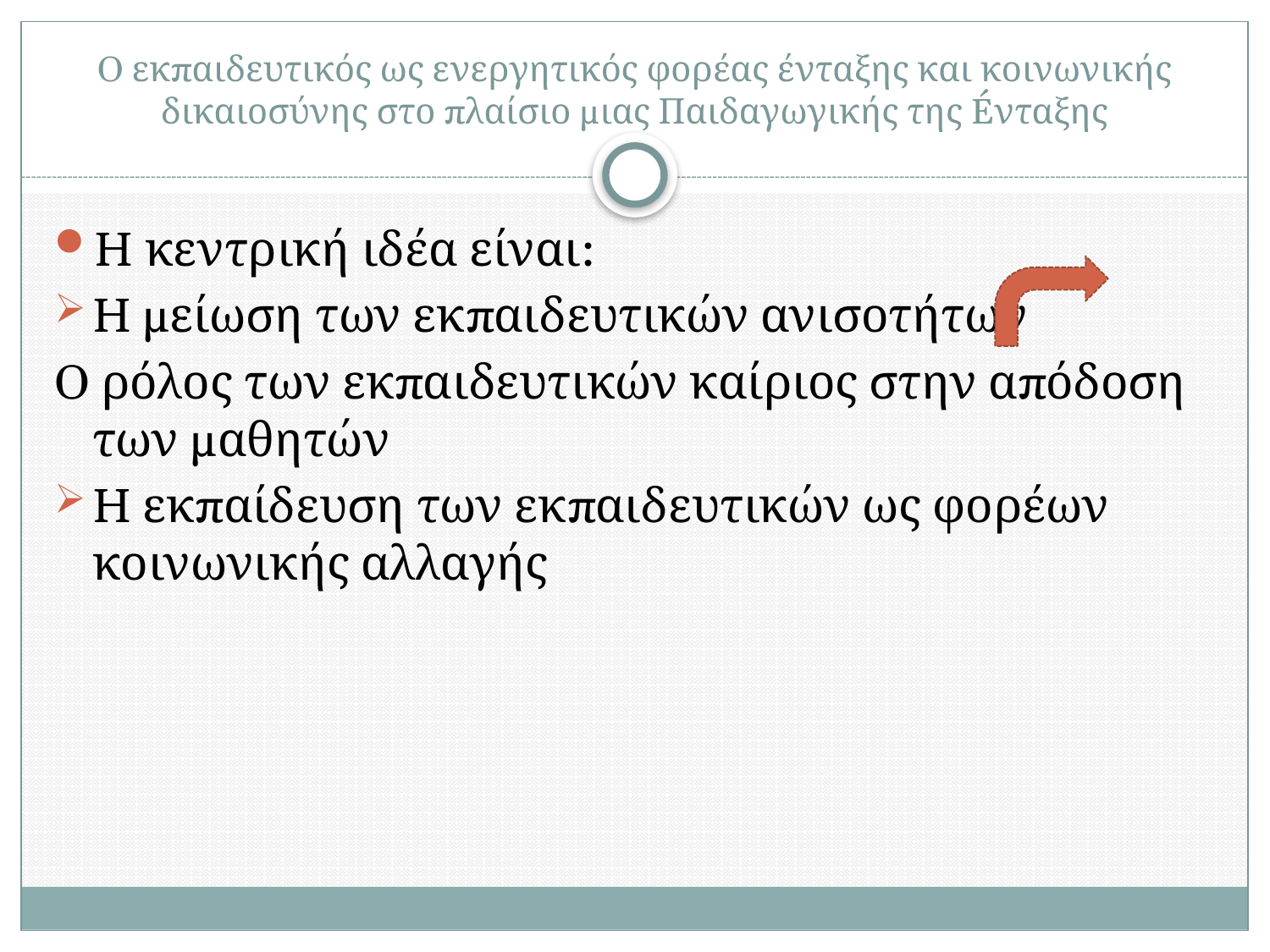

# Ο εκπαιδευτικός ως ενεργητικός φορέας ένταξης και κοινωνικής δικαιοσύνης στο πλαίσιο μιας Παιδαγωγικής της Ένταξης
Η κεντρική ιδέα είναι:
Η μείωση των εκπαιδευτικών ανισοτήτων
Ο ρόλος των εκπαιδευτικών καίριος στην απόδοση των μαθητών
Η εκπαίδευση των εκπαιδευτικών ως φορέων κοινωνικής αλλαγής